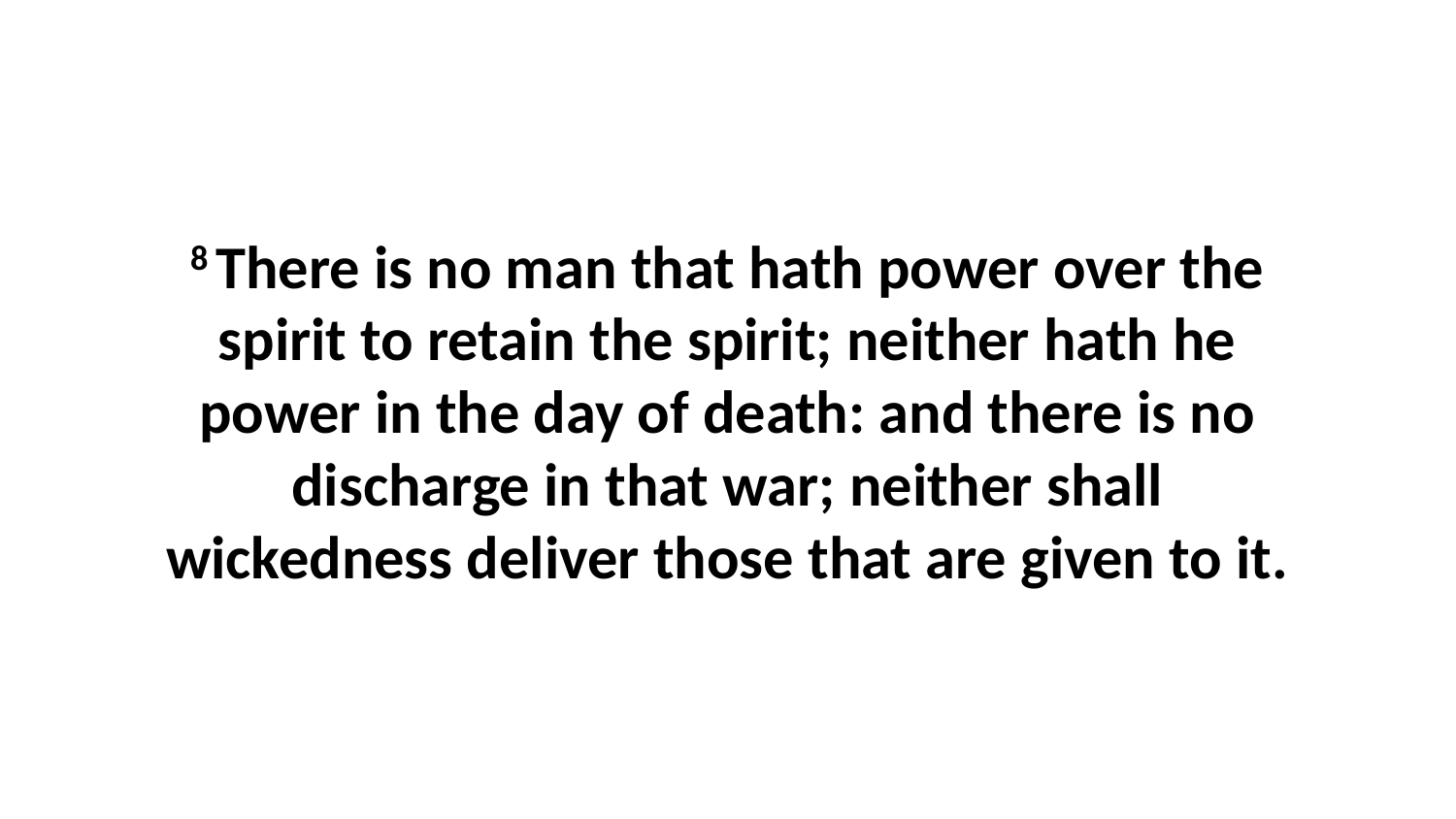

8 There is no man that hath power over the spirit to retain the spirit; neither hath he power in the day of death: and there is no discharge in that war; neither shall wickedness deliver those that are given to it.